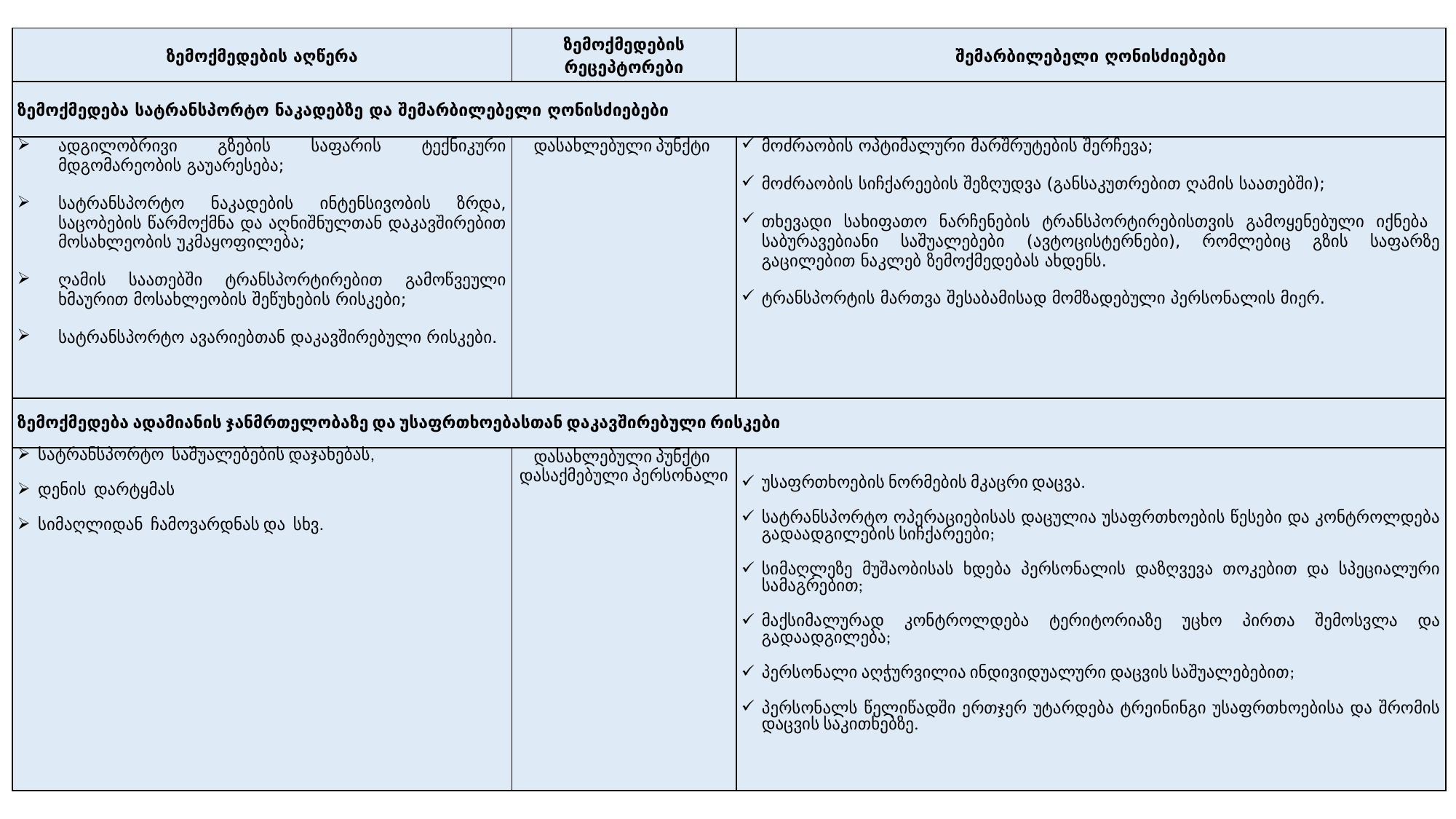

| ზემოქმედების აღწერა | ზემოქმედების რეცეპტორები | შემარბილებელი ღონისძიებები |
| --- | --- | --- |
| ზემოქმედება სატრანსპორტო ნაკადებზე და შემარბილებელი ღონისძიებები |  |  |
| ადგილობრივი გზების საფარის ტექნიკური მდგომარეობის გაუარესება; სატრანსპორტო ნაკადების ინტენსივობის ზრდა, საცობების წარმოქმნა და აღნიშნულთან დაკავშირებით მოსახლეობის უკმაყოფილება; ღამის საათებში ტრანსპორტირებით გამოწვეული ხმაურით მოსახლეობის შეწუხების რისკები; სატრანსპორტო ავარიებთან დაკავშირებული რისკები. | დასახლებული პუნქტი | მოძრაობის ოპტიმალური მარშრუტების შერჩევა; მოძრაობის სიჩქარეების შეზღუდვა (განსაკუთრებით ღამის საათებში); თხევადი სახიფათო ნარჩენების ტრანსპორტირებისთვის გამოყენებული იქნება საბურავებიანი საშუალებები (ავტოცისტერნები), რომლებიც გზის საფარზე გაცილებით ნაკლებ ზემოქმედებას ახდენს. ტრანსპორტის მართვა შესაბამისად მომზადებული პერსონალის მიერ. |
| ზემოქმედება ადამიანის ჯანმრთელობაზე და უსაფრთხოებასთან დაკავშირებული რისკები |  |  |
| სატრანსპორტო საშუალებების დაჯახებას, დენის დარტყმას სიმაღლიდან ჩამოვარდნას და სხვ. | დასახლებული პუნქტი დასაქმებული პერსონალი | უსაფრთხოების ნორმების მკაცრი დაცვა. სატრანსპორტო ოპერაციებისას დაცულია უსაფრთხოების წესები და კონტროლდება გადაადგილების სიჩქარეები; სიმაღლეზე მუშაობისას ხდება პერსონალის დაზღვევა თოკებით და სპეციალური სამაგრებით; მაქსიმალურად კონტროლდება ტერიტორიაზე უცხო პირთა შემოსვლა და გადაადგილება; პერსონალი აღჭურვილია ინდივიდუალური დაცვის საშუალებებით; პერსონალს წელიწადში ერთჯერ უტარდება ტრეინინგი უსაფრთხოებისა და შრომის დაცვის საკითხებზე. |
#